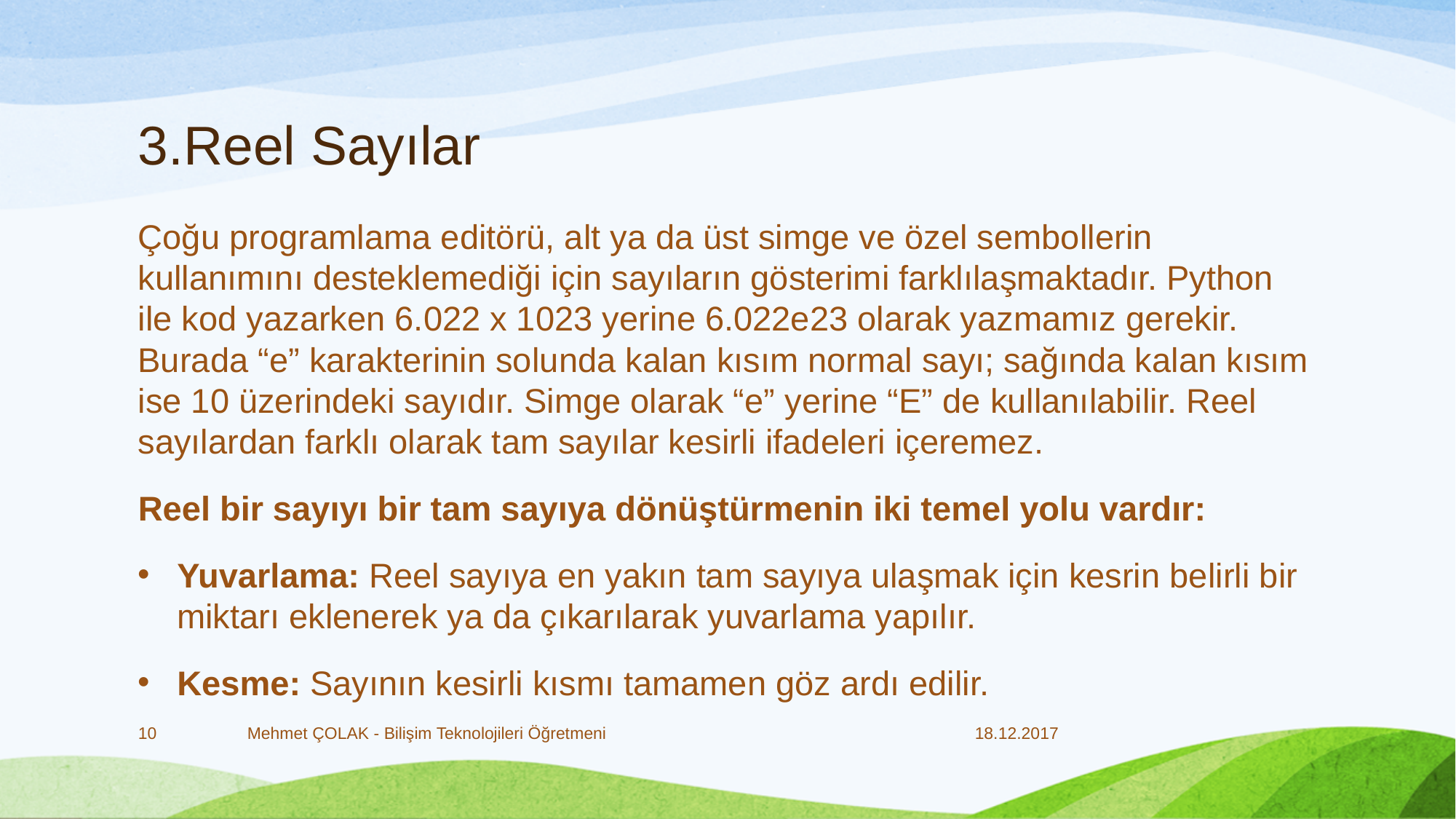

# 3.Reel Sayılar
Çoğu programlama editörü, alt ya da üst simge ve özel sembollerin kullanımını desteklemediği için sayıların gösterimi farklılaşmaktadır. Python ile kod yazarken 6.022 x 1023 yerine 6.022e23 olarak yazmamız gerekir. Burada “e” karakterinin solunda kalan kısım normal sayı; sağında kalan kısım ise 10 üzerindeki sayıdır. Simge olarak “e” yerine “E” de kullanılabilir. Reel sayılardan farklı olarak tam sayılar kesirli ifadeleri içeremez.
Reel bir sayıyı bir tam sayıya dönüştürmenin iki temel yolu vardır:
Yuvarlama: Reel sayıya en yakın tam sayıya ulaşmak için kesrin belirli bir miktarı eklenerek ya da çıkarılarak yuvarlama yapılır.
Kesme: Sayının kesirli kısmı tamamen göz ardı edilir.
10
Mehmet ÇOLAK - Bilişim Teknolojileri Öğretmeni
18.12.2017